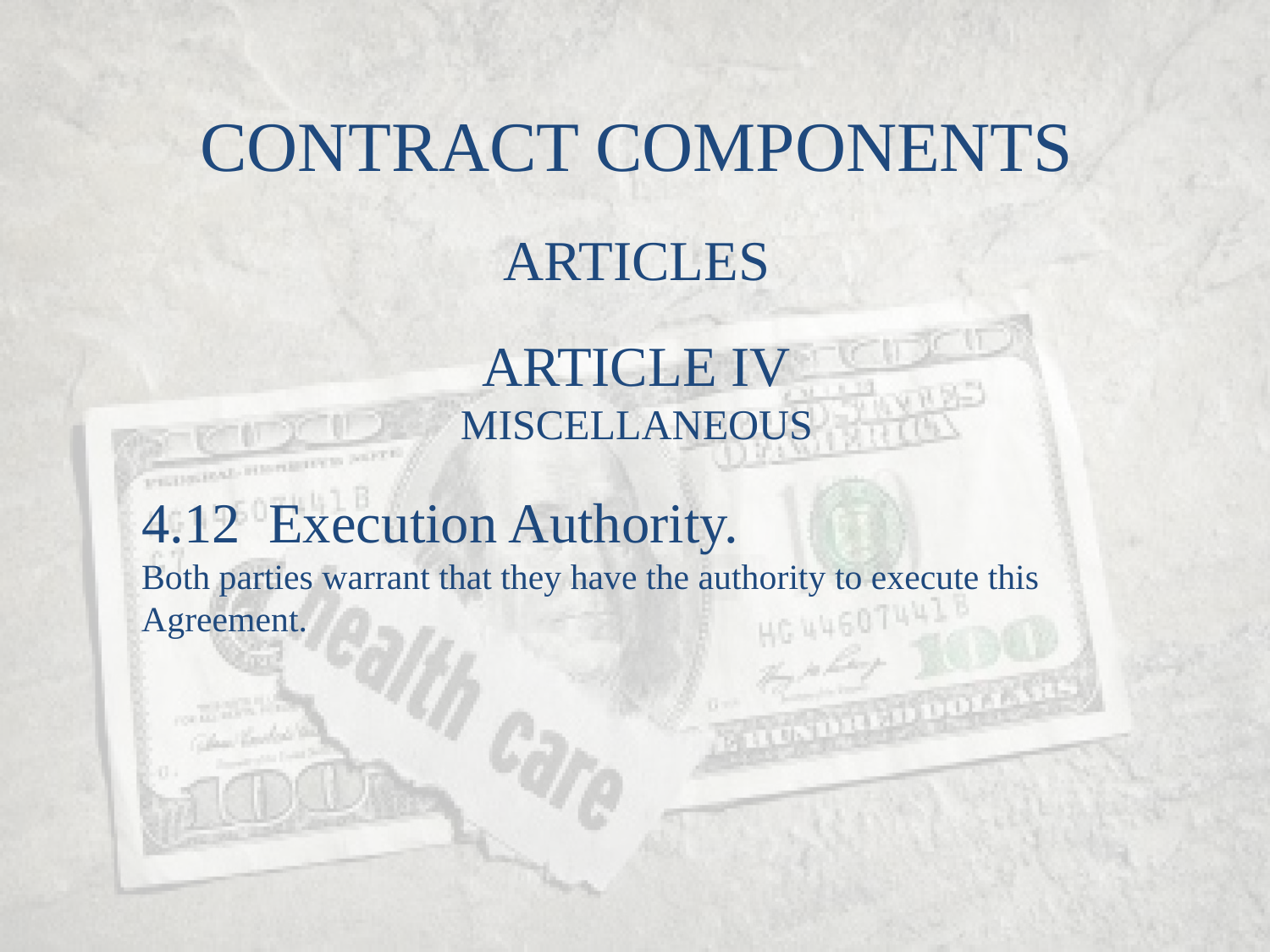

CONTRACT COMPONENTS

ARTICLES

ARTICLE IV
MISCELLANEOUS

4.12	Execution Authority.
Both parties warrant that they have the authority to execute this Agreement.